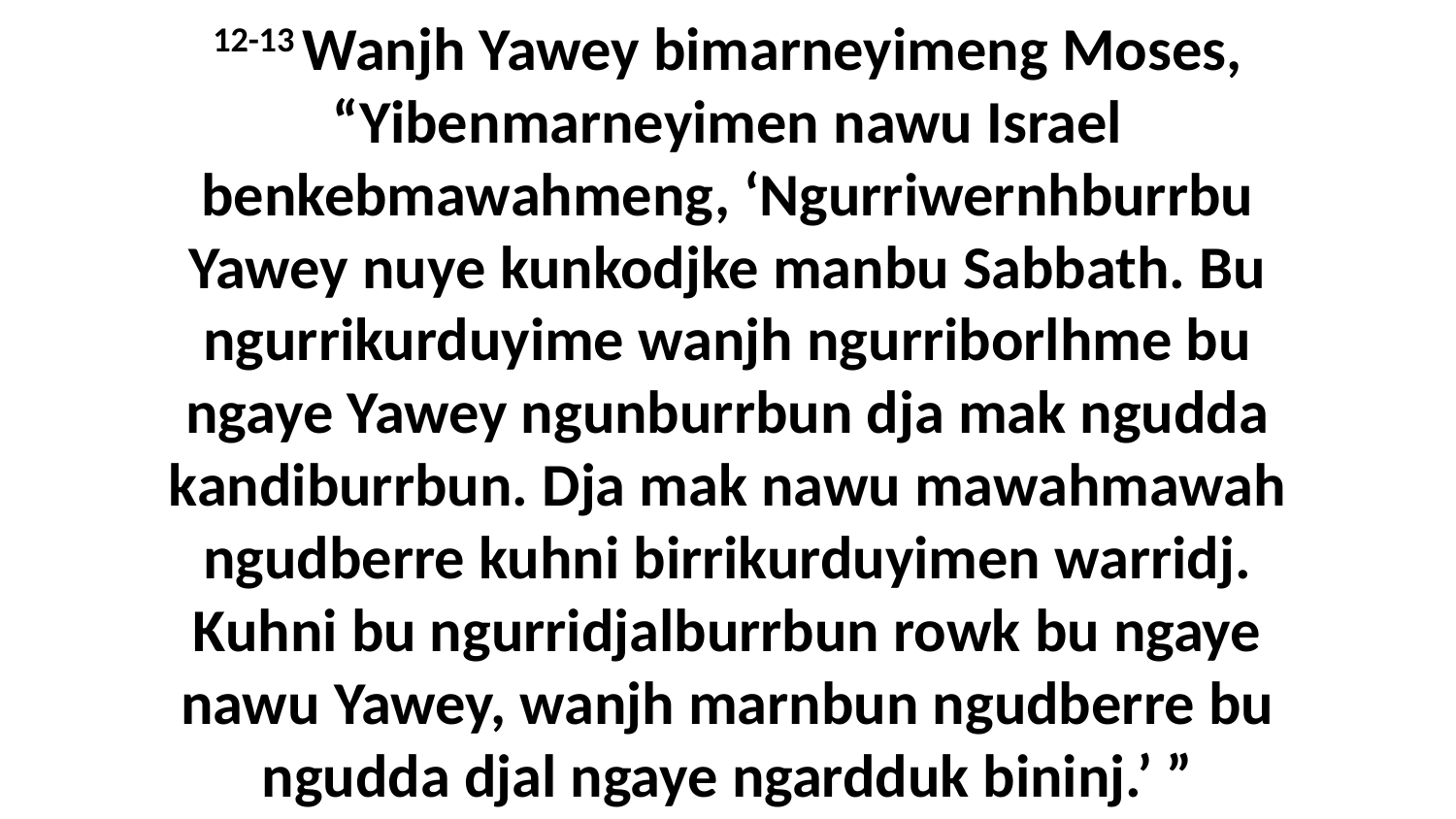

12-13 Wanjh Yawey bimarneyimeng Moses, “Yibenmarneyimen nawu Israel benkebmawahmeng, ‘Ngurriwernhburrbu Yawey nuye kunkodjke manbu Sabbath. Bu ngurrikurduyime wanjh ngurriborlhme bu ngaye Yawey ngunburrbun dja mak ngudda kandiburrbun. Dja mak nawu mawahmawah ngudberre kuhni birrikurduyimen warridj. Kuhni bu ngurridjalburrbun rowk bu ngaye nawu Yawey, wanjh marnbun ngudberre bu ngudda djal ngaye ngardduk bininj.’ ”